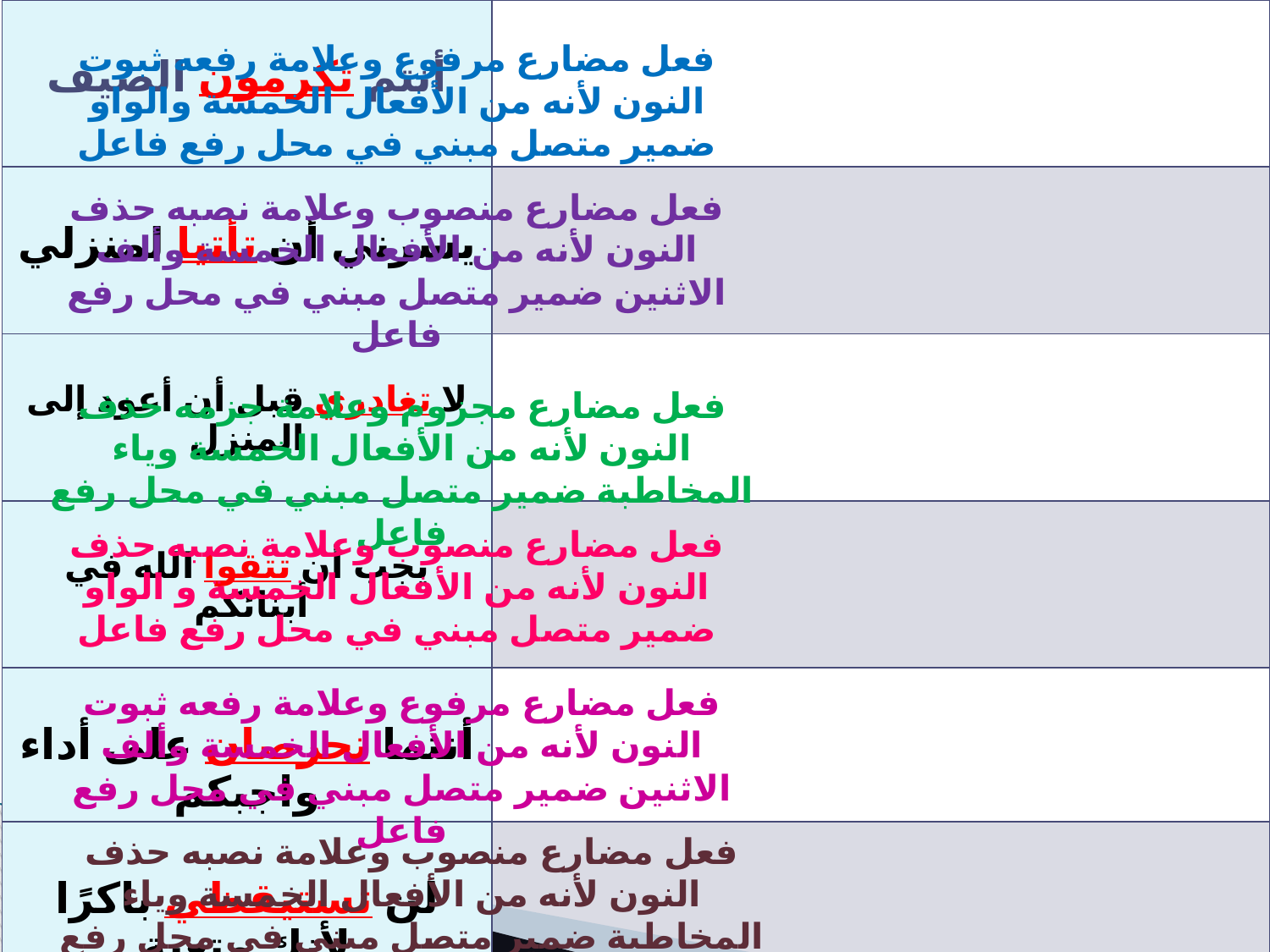

| أنتم تكرمون الضيف |  |
| --- | --- |
| يسرني أن تأتيا لمنزلي |  |
| لا تغادري قبل أن أعود إلى المنزل |  |
| يجب أن تتقوا الله في أبنائكم |  |
| أنتما تحرصان على أداء واجبكم |  |
| لن تستيقظي باكرًا لأنك متعبة |  |
فعل مضارع مرفوع وعلامة رفعه ثبوت النون لأنه من الأفعال الخمسة والواو ضمير متصل مبني في محل رفع فاعل
فعل مضارع منصوب وعلامة نصبه حذف النون لأنه من الأفعال الخمسة وألف الاثنين ضمير متصل مبني في محل رفع فاعل
فعل مضارع مجزوم وعلامة جزمه حذف النون لأنه من الأفعال الخمسة وياء المخاطبة ضمير متصل مبني في محل رفع فاعل
فعل مضارع منصوب وعلامة نصبه حذف النون لأنه من الأفعال الخمسة و الواو ضمير متصل مبني في محل رفع فاعل
فعل مضارع مرفوع وعلامة رفعه ثبوت النون لأنه من الأفعال الخمسة وألف الاثنين ضمير متصل مبني في محل رفع فاعل
فعل مضارع منصوب وعلامة نصبه حذف النون لأنه من الأفعال الخمسة وياء المخاطبة ضمير متصل مبني في محل رفع فاعل